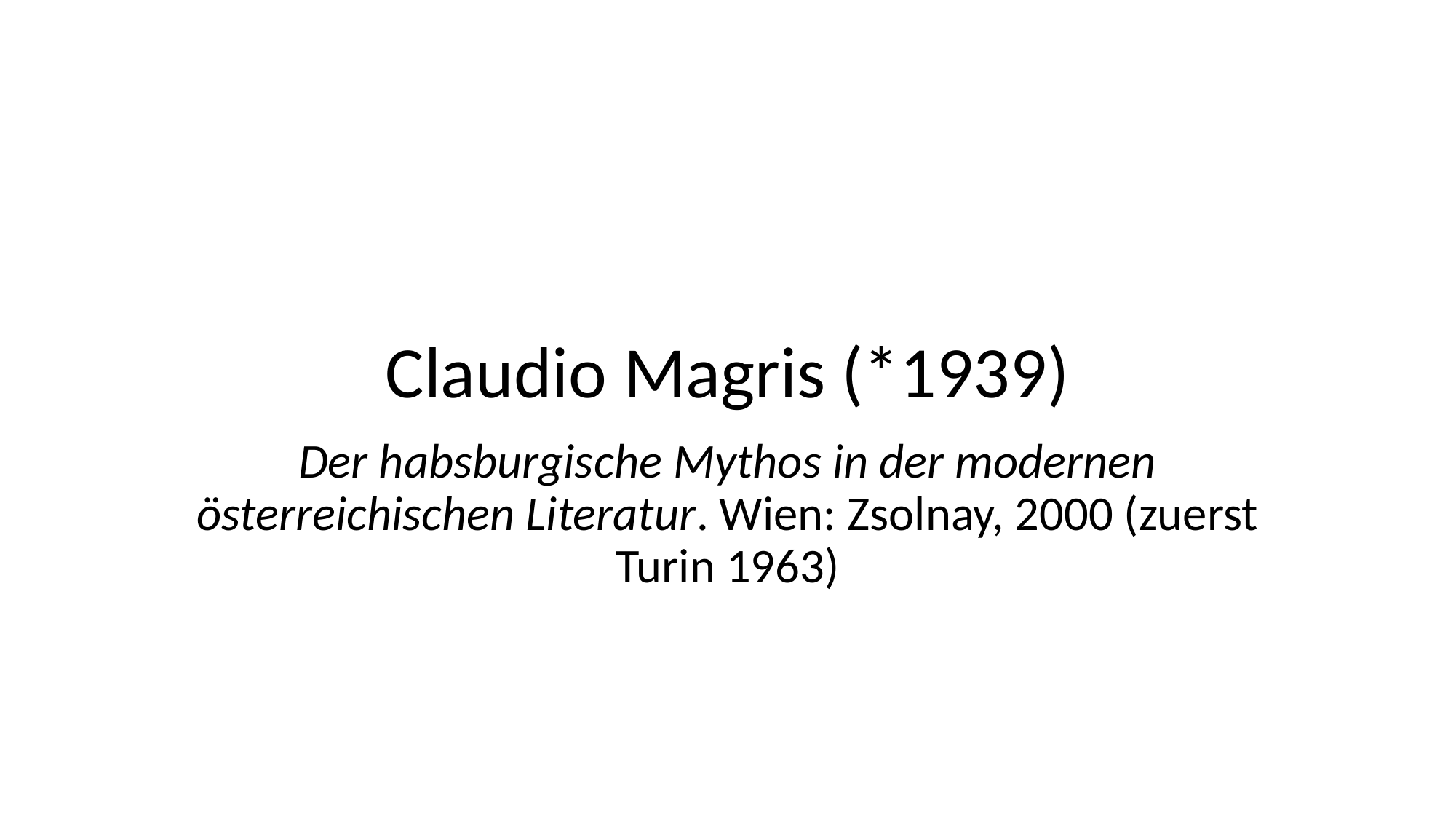

# Claudio Magris (*1939)
Der habsburgische Mythos in der modernen österreichischen Literatur. Wien: Zsolnay, 2000 (zuerst Turin 1963)